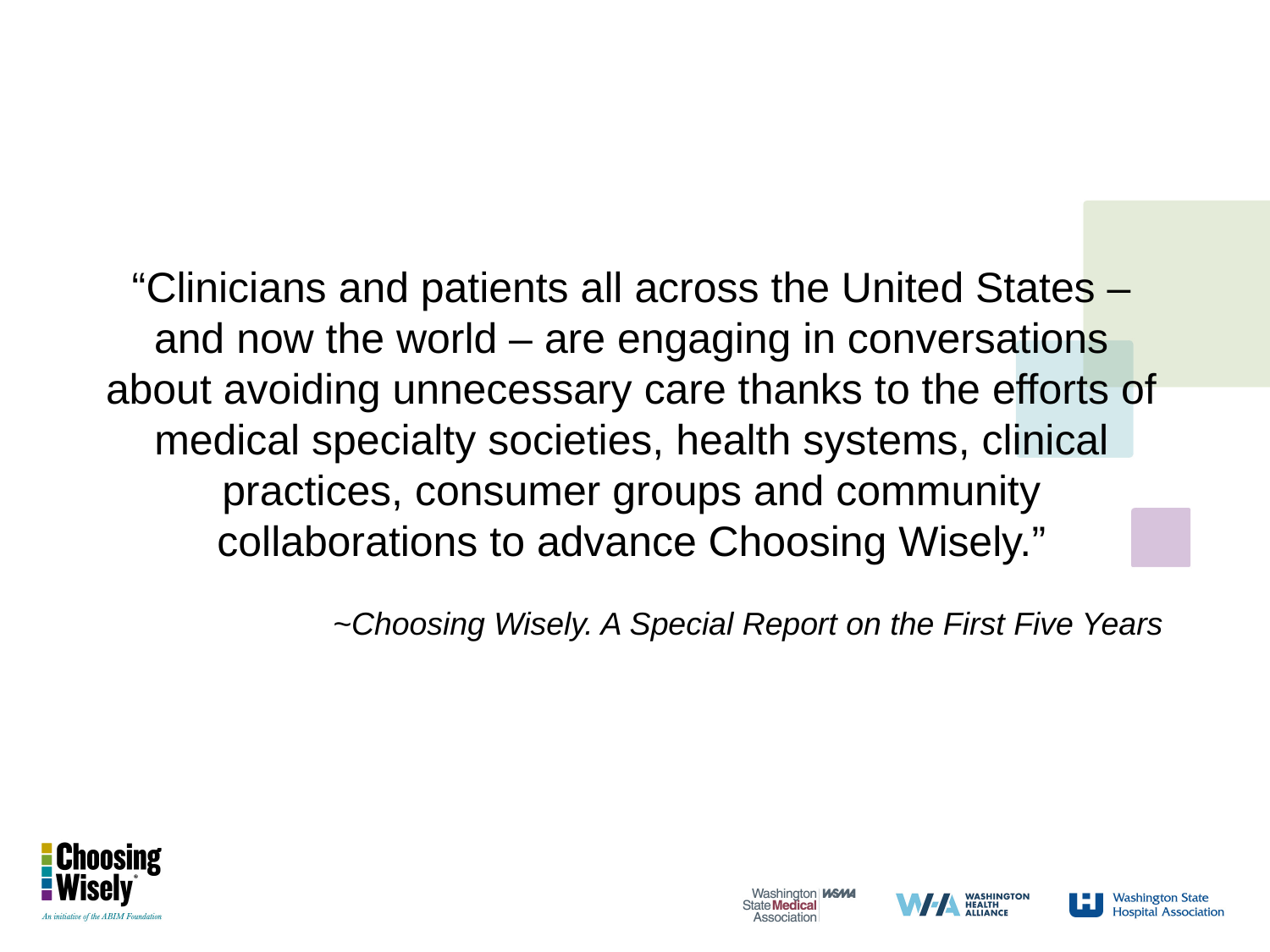

“Clinicians and patients all across the United States – and now the world – are engaging in conversations about avoiding unnecessary care thanks to the efforts of medical specialty societies, health systems, clinical practices, consumer groups and community collaborations to advance Choosing Wisely.”

~Choosing Wisely. A Special Report on the First Five Years